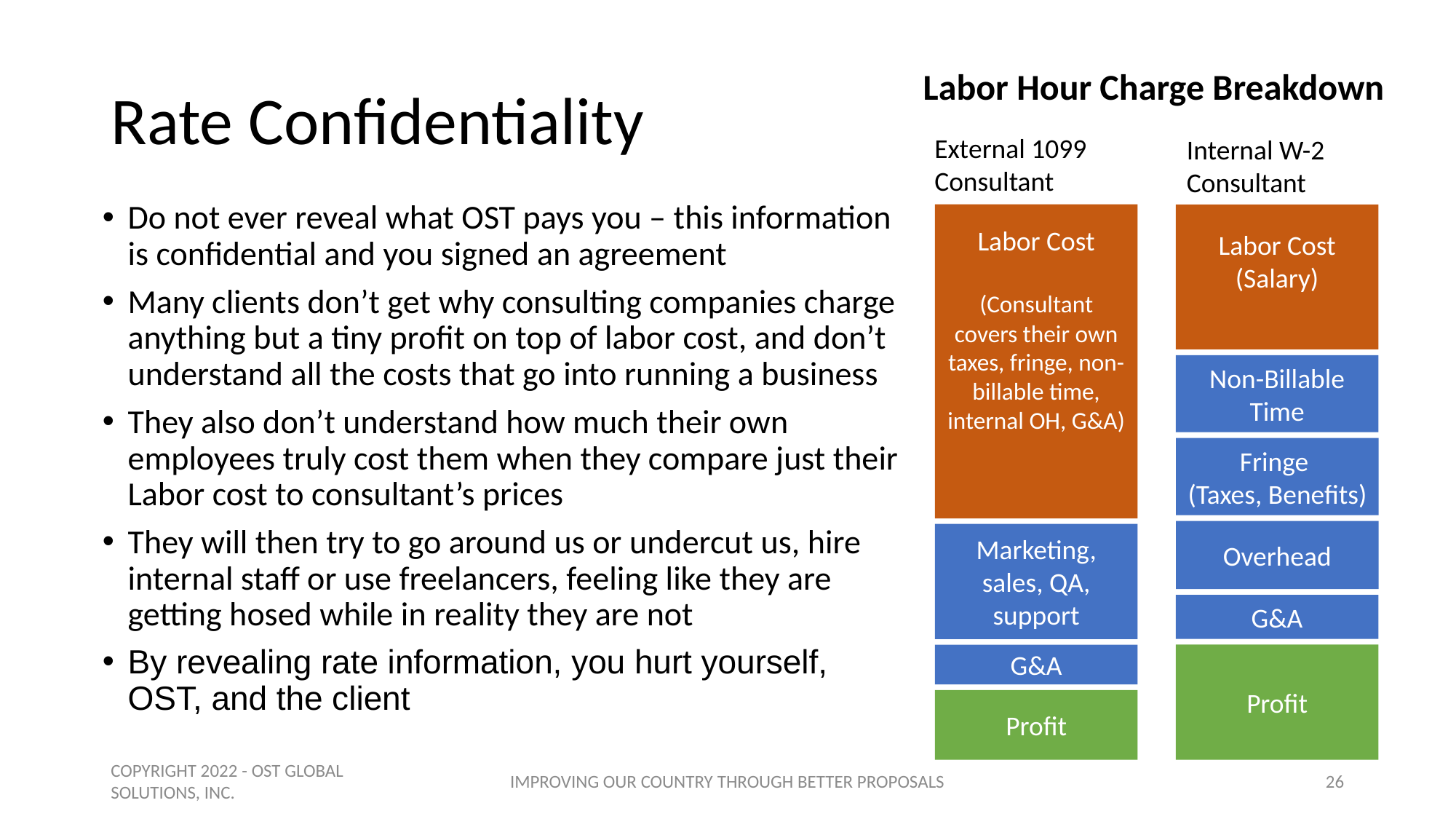

# Rate Confidentiality
Labor Hour Charge Breakdown
External 1099 Consultant
Internal W-2 Consultant
Do not ever reveal what OST pays you – this information is confidential and you signed an agreement
Many clients don’t get why consulting companies charge anything but a tiny profit on top of labor cost, and don’t understand all the costs that go into running a business
They also don’t understand how much their own employees truly cost them when they compare just their Labor cost to consultant’s prices
They will then try to go around us or undercut us, hire internal staff or use freelancers, feeling like they are getting hosed while in reality they are not
By revealing rate information, you hurt yourself, OST, and the client
Labor Cost

(Consultant covers their own taxes, fringe, non-billable time, internal OH, G&A)

Labor Cost
(Salary)

Non-Billable Time
Fringe
(Taxes, Benefits)
Overhead
Marketing, sales, QA, support
G&A
G&A
Profit
Profit
COPYRIGHT 2022 - OST GLOBAL SOLUTIONS, INC.
IMPROVING OUR COUNTRY THROUGH BETTER PROPOSALS
26